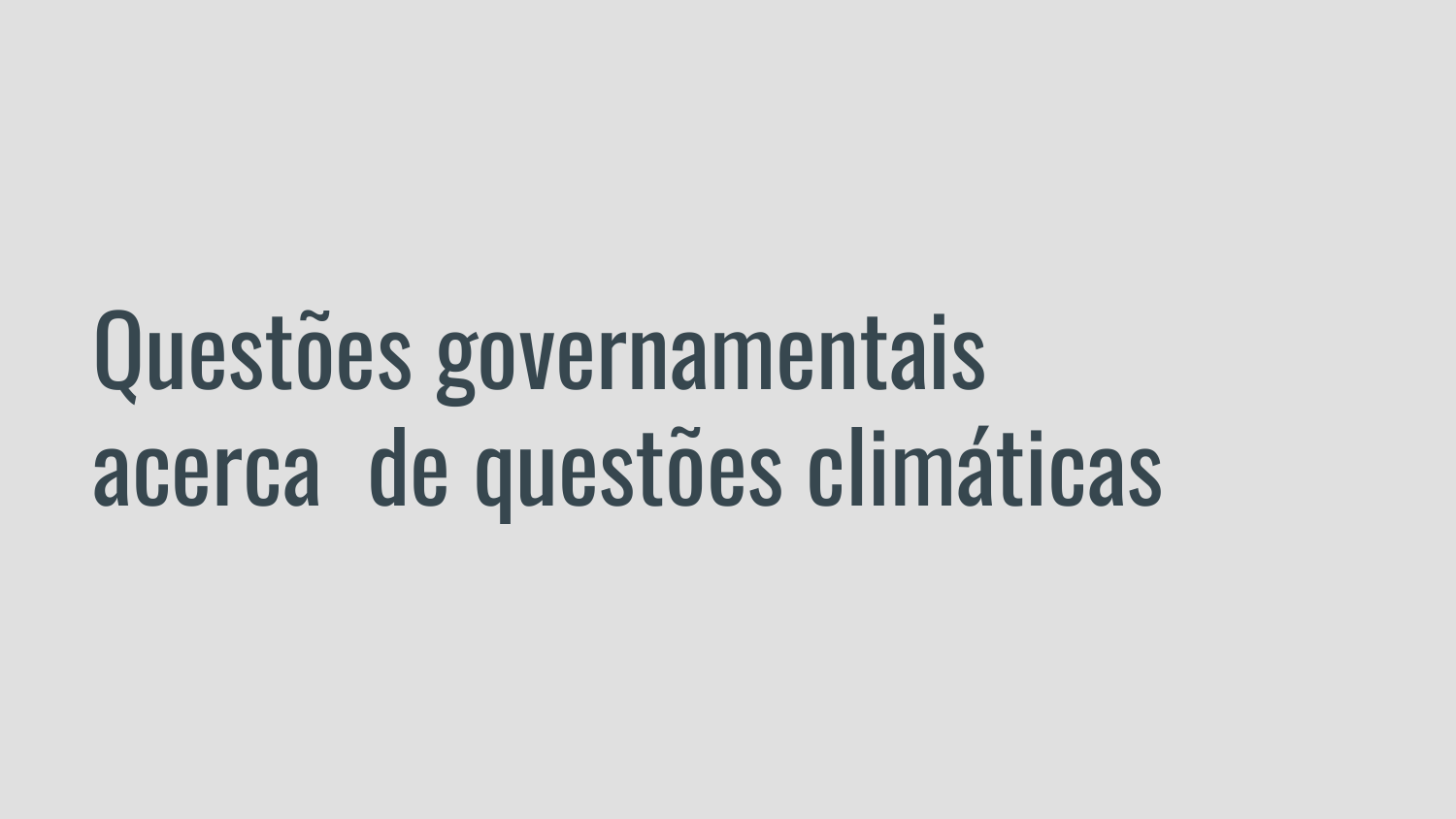

# Questões governamentais acerca  de questões climáticas